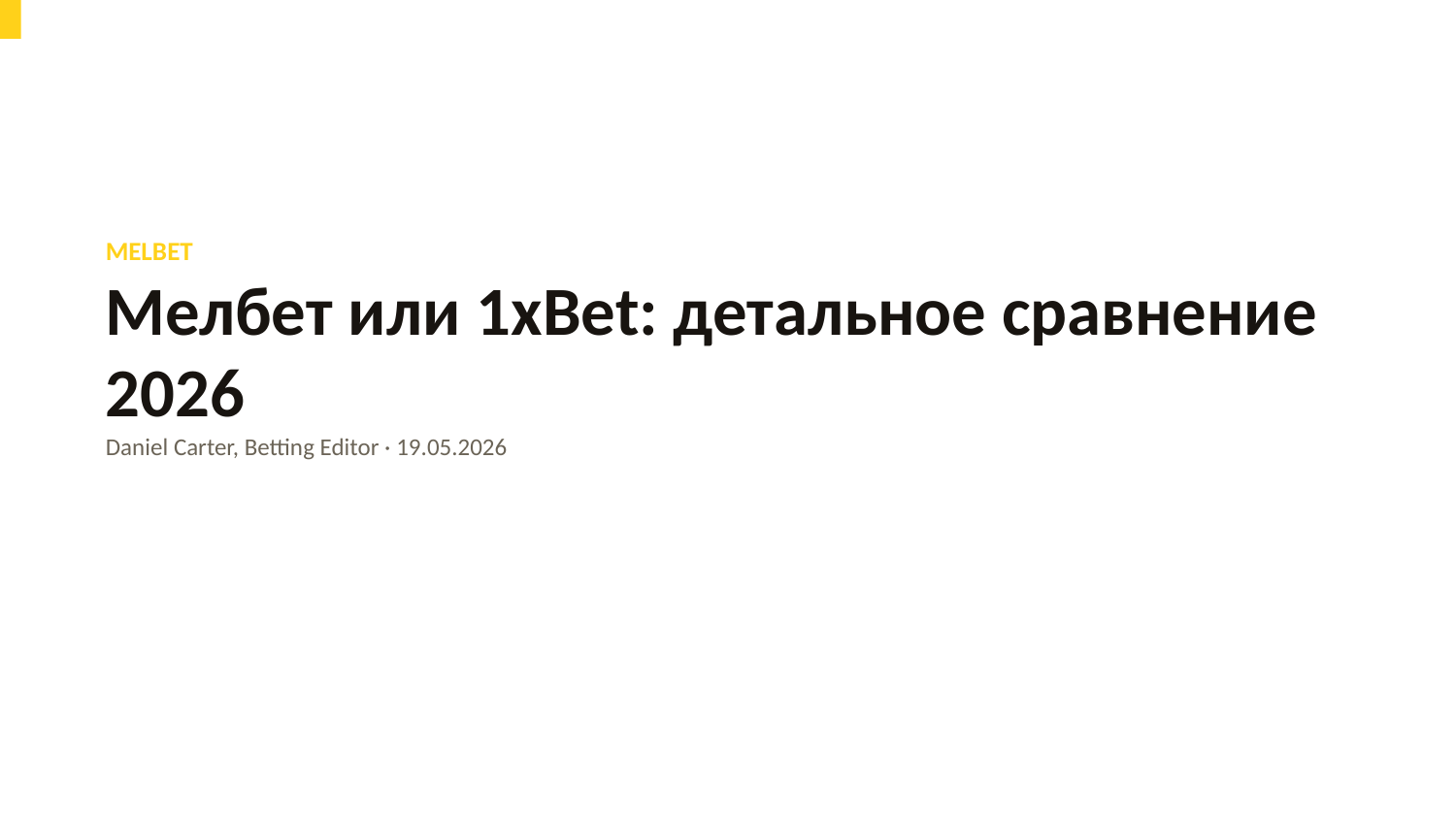

MELBET
Мелбет или 1xBet: детальное сравнение 2026
Daniel Carter, Betting Editor · 19.05.2026